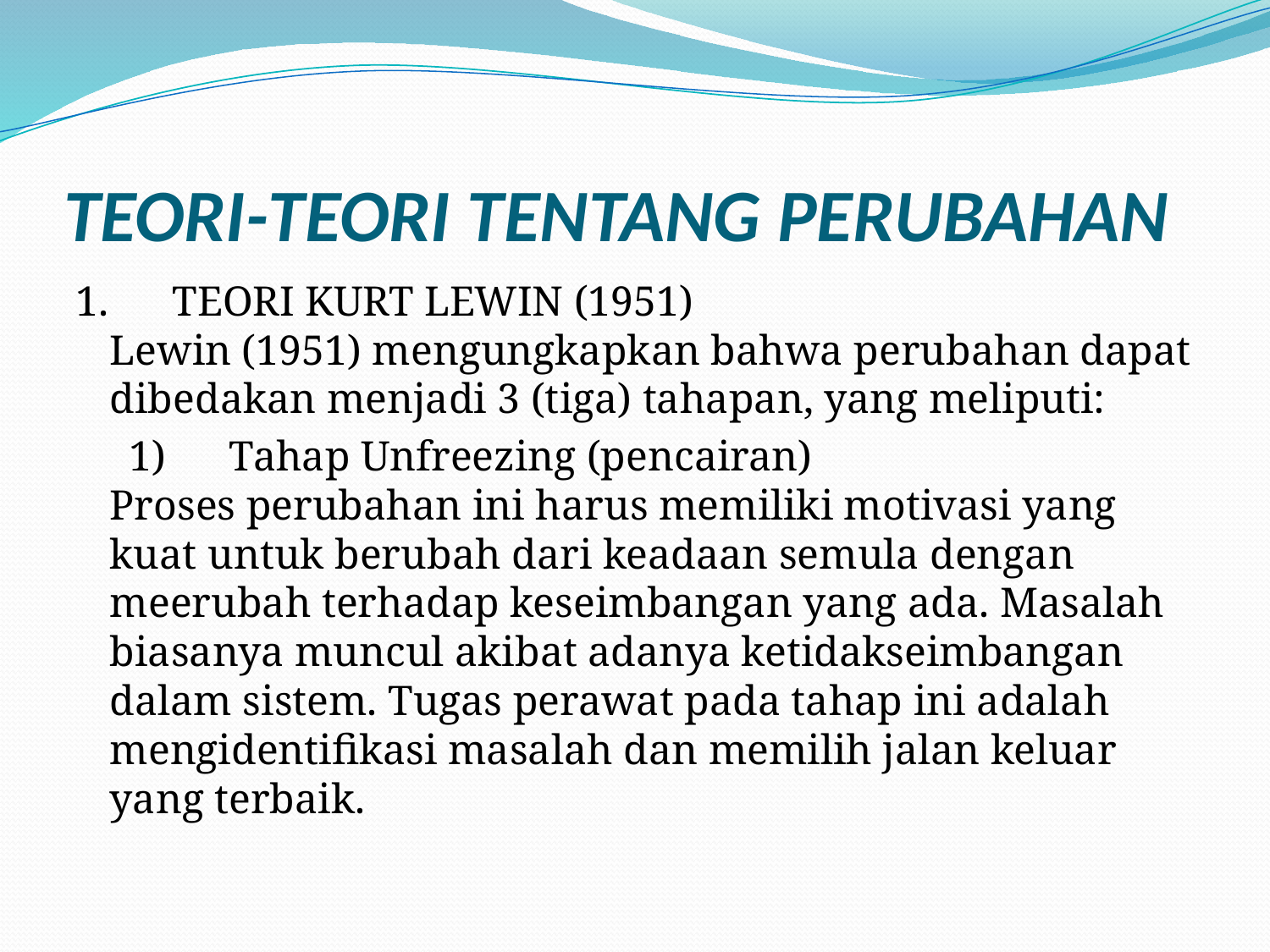

# TEORI-TEORI TENTANG PERUBAHAN
1.      TEORI KURT LEWIN (1951)
Lewin (1951) mengungkapkan bahwa perubahan dapat dibedakan menjadi 3 (tiga) tahapan, yang meliputi:
     1)      Tahap Unfreezing (pencairan)
Proses perubahan ini harus memiliki motivasi yang kuat untuk berubah dari keadaan semula dengan meerubah terhadap keseimbangan yang ada. Masalah biasanya muncul akibat adanya ketidakseimbangan dalam sistem. Tugas perawat pada tahap ini adalah mengidentifikasi masalah dan memilih jalan keluar yang terbaik.